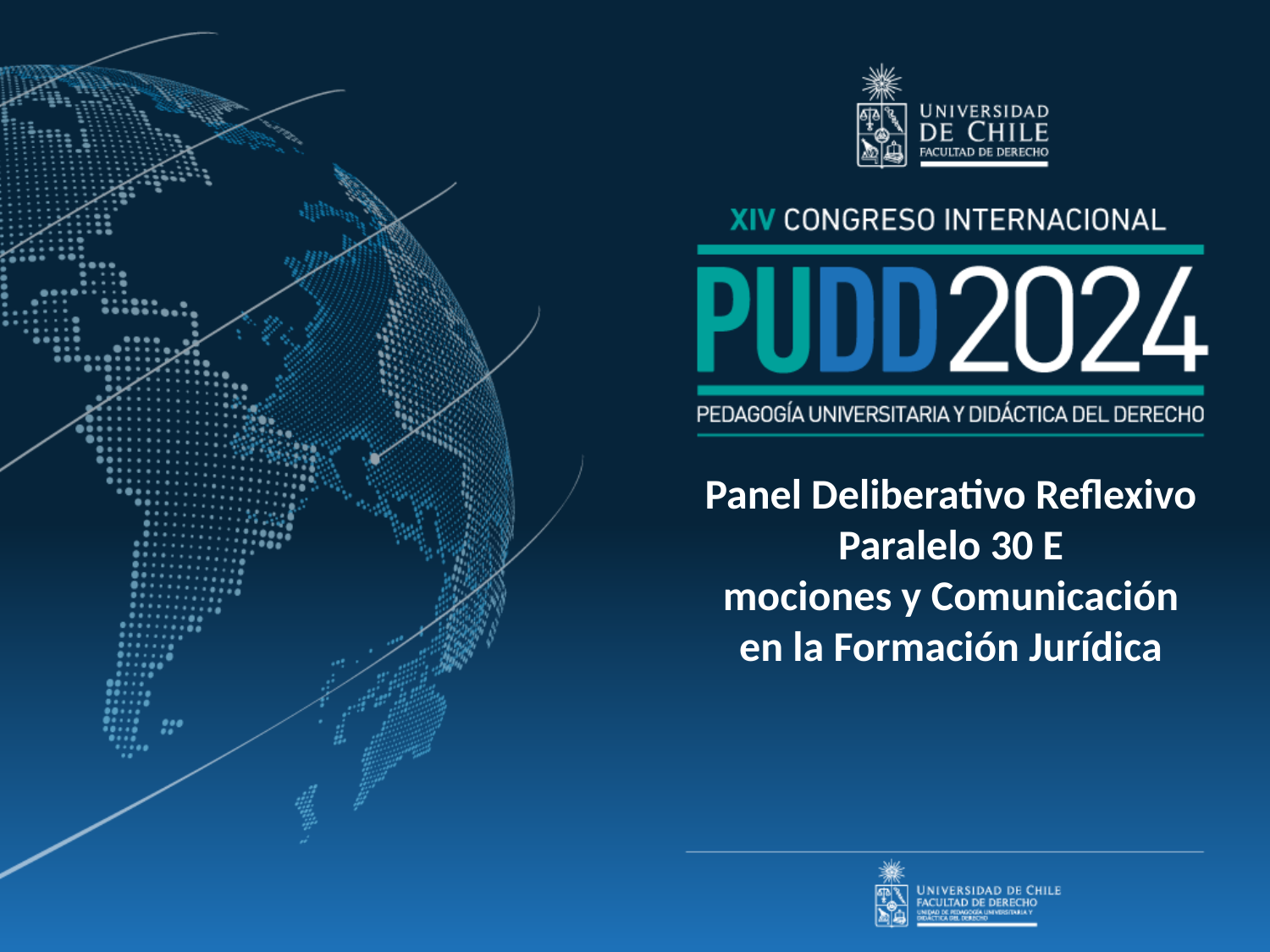

Panel Deliberativo Reflexivo Paralelo 30 E
mociones y Comunicación en la Formación Jurídica